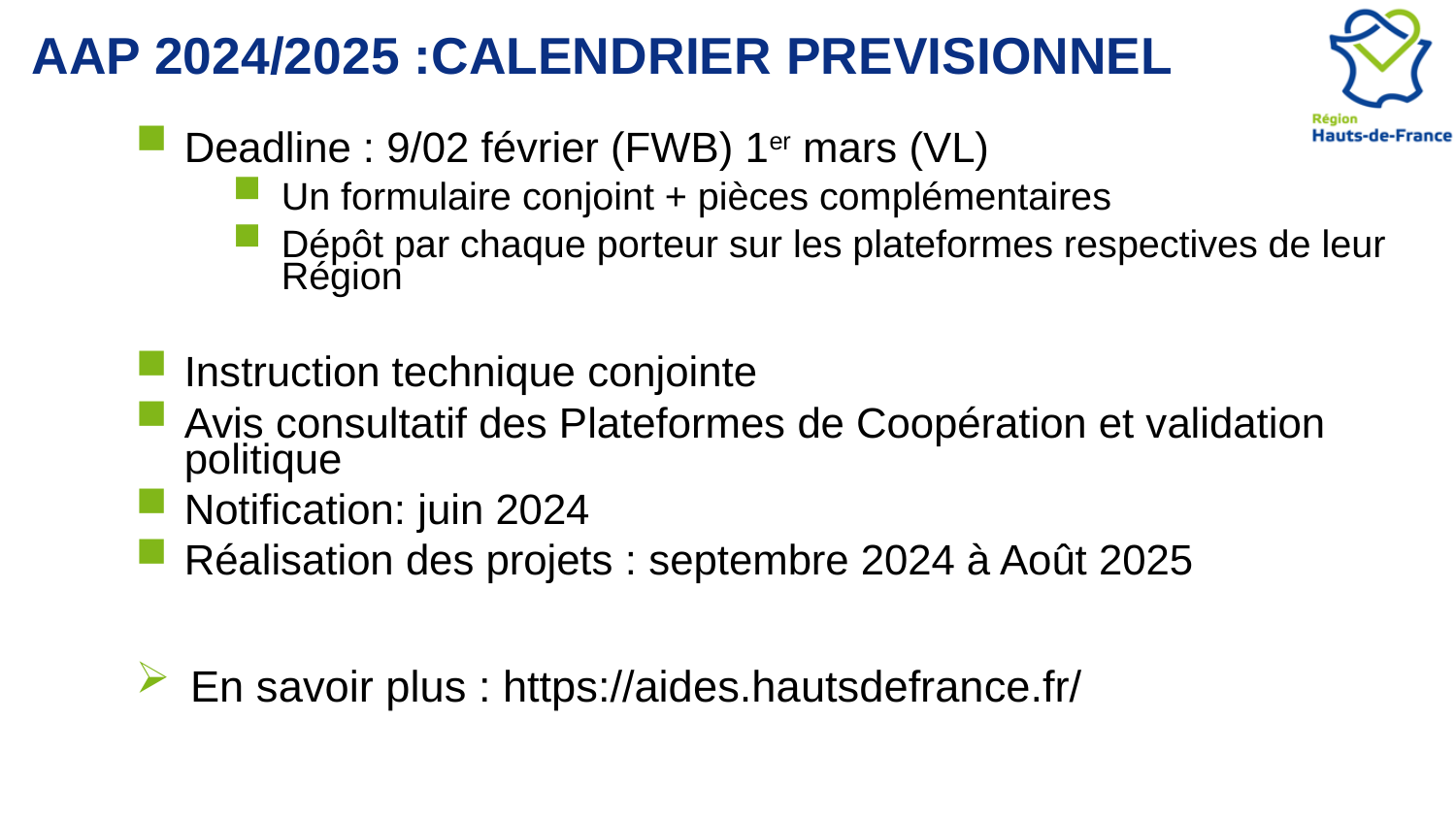

# AAP 2024/2025 :Calendrier PREVISIONNEL
Deadline : 9/02 février (FWB) 1er mars (VL)
Un formulaire conjoint + pièces complémentaires
Dépôt par chaque porteur sur les plateformes respectives de leur Région

Instruction technique conjointe
Avis consultatif des Plateformes de Coopération et validation politique
Notification: juin 2024
Réalisation des projets : septembre 2024 à Août 2025

En savoir plus : https://aides.hautsdefrance.fr/